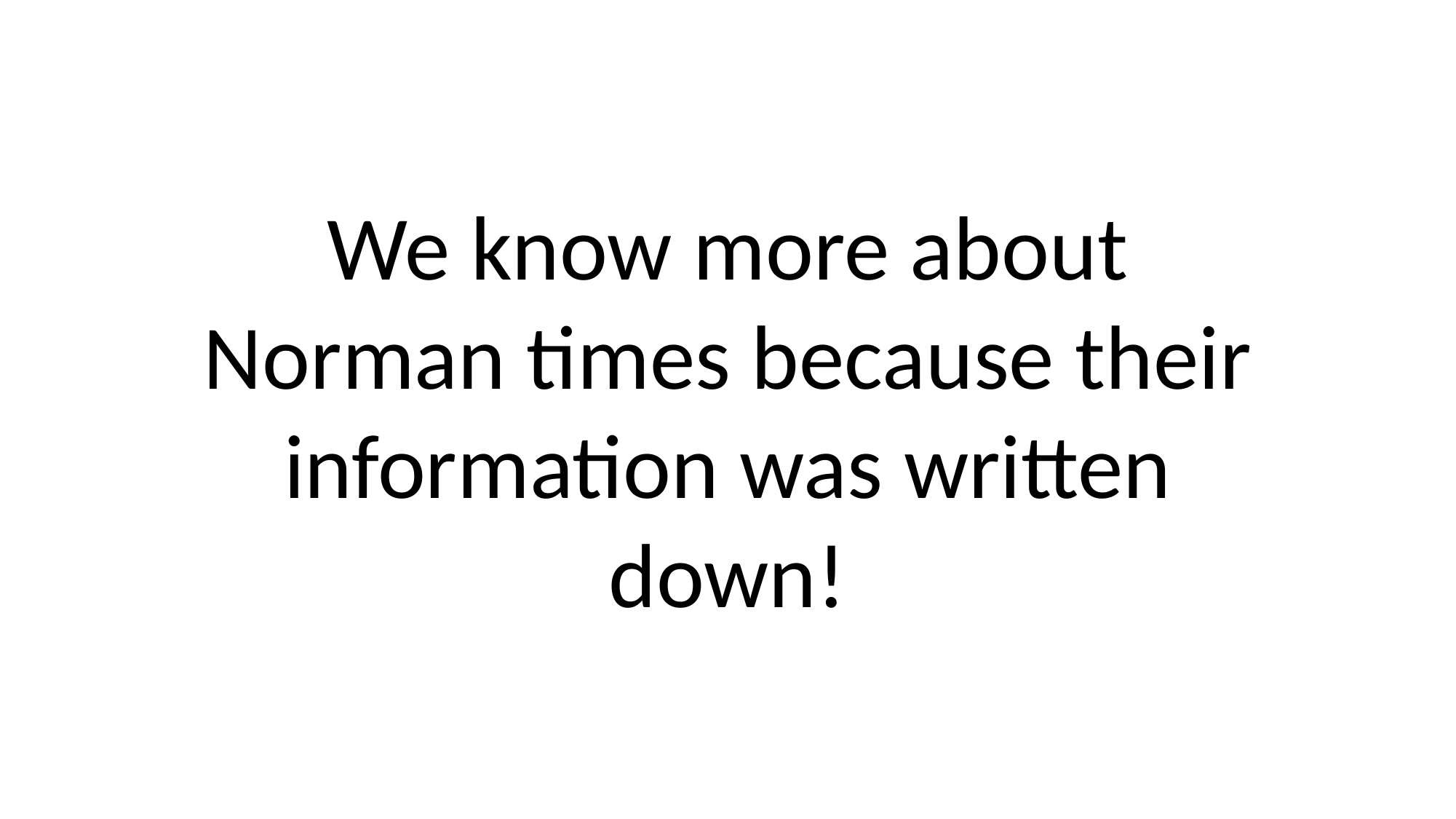

We know more about Norman times because their information was written down!